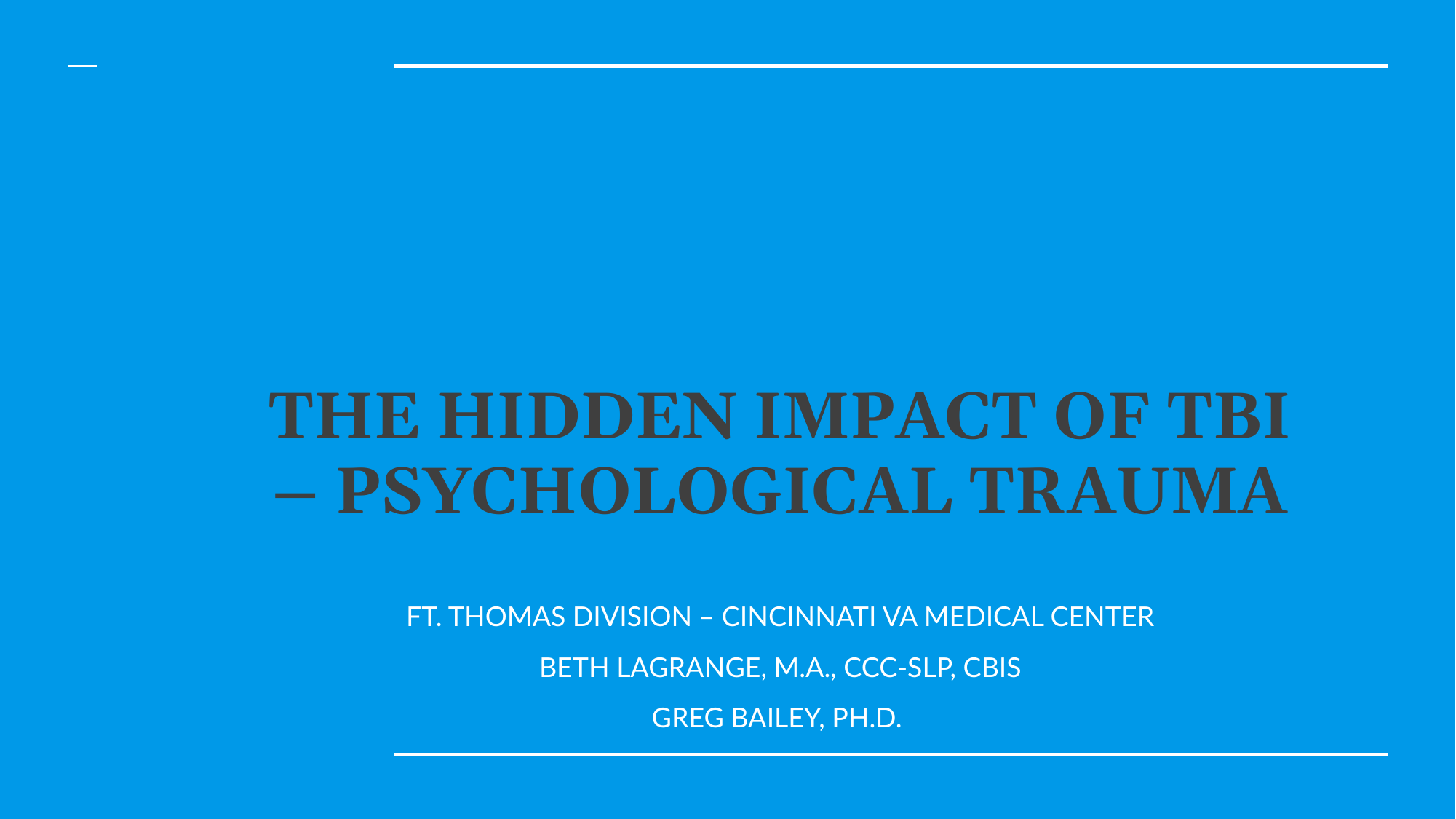

# THE HIDDEN IMPACT OF TBI – PSYCHOLOGICAL TRAUMA

FT. THOMAS DIVISION – CINCINNATI VA MEDICAL CENTER
BETH LAGRANGE, M.A., CCC-SLP, CBIS
GREG BAILEY, PH.D.